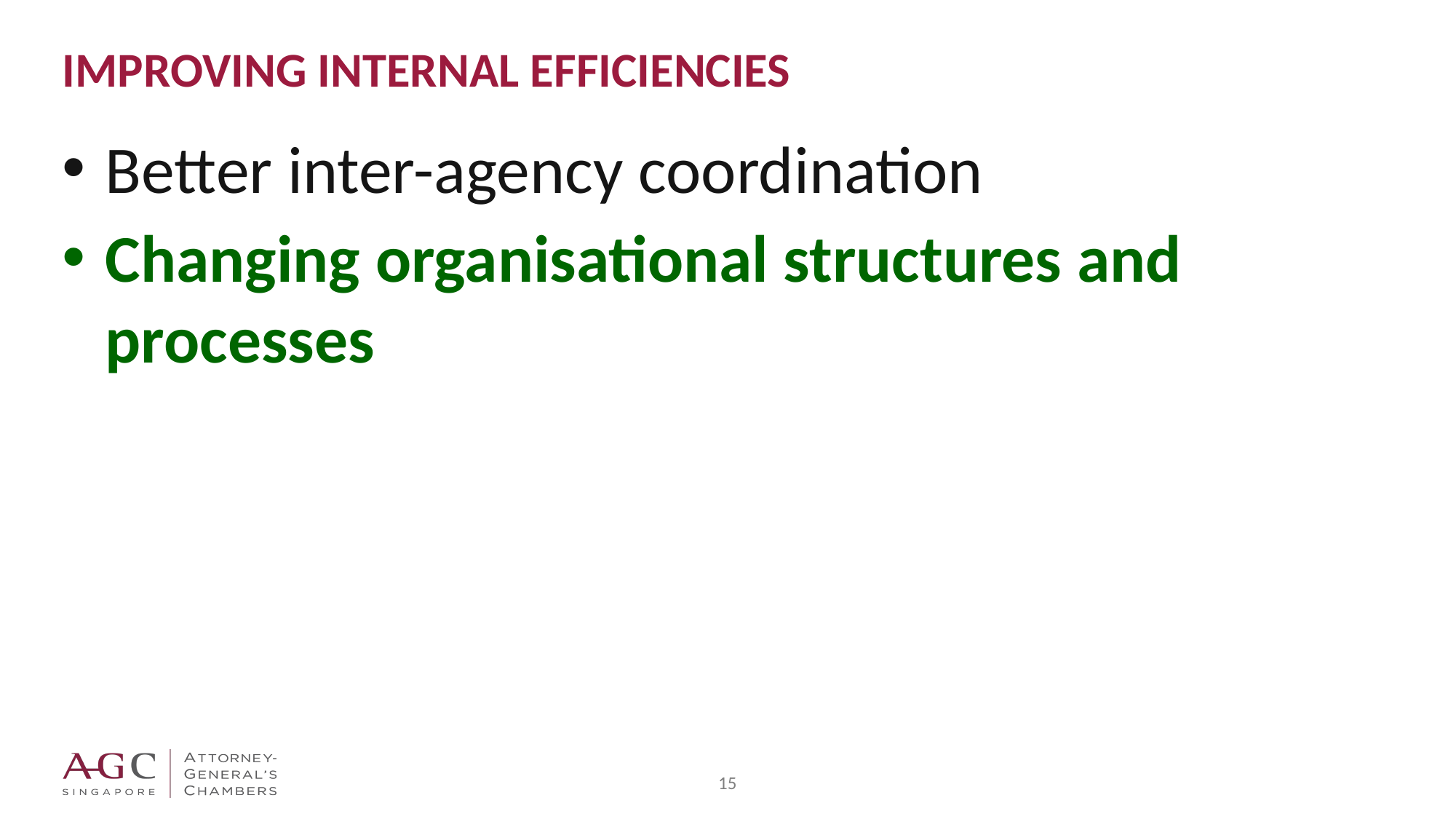

# IMPROVING INTERNAL EFFICIENCIES
Better inter-agency coordination
Changing organisational structures and processes

15